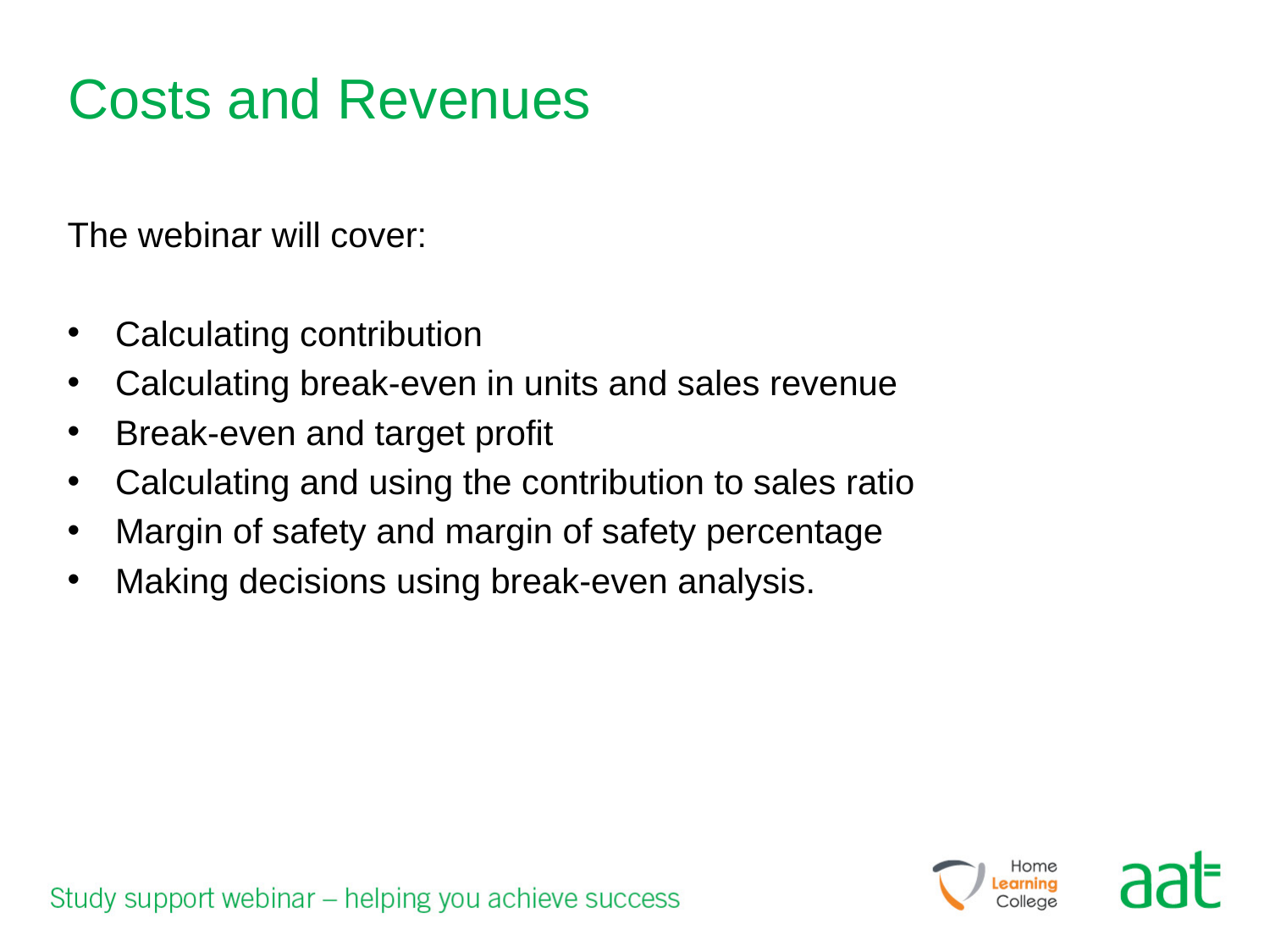

# Costs and Revenues
The webinar will cover:

Calculating contribution
Calculating break-even in units and sales revenue
Break-even and target profit
Calculating and using the contribution to sales ratio
Margin of safety and margin of safety percentage
Making decisions using break-even analysis.